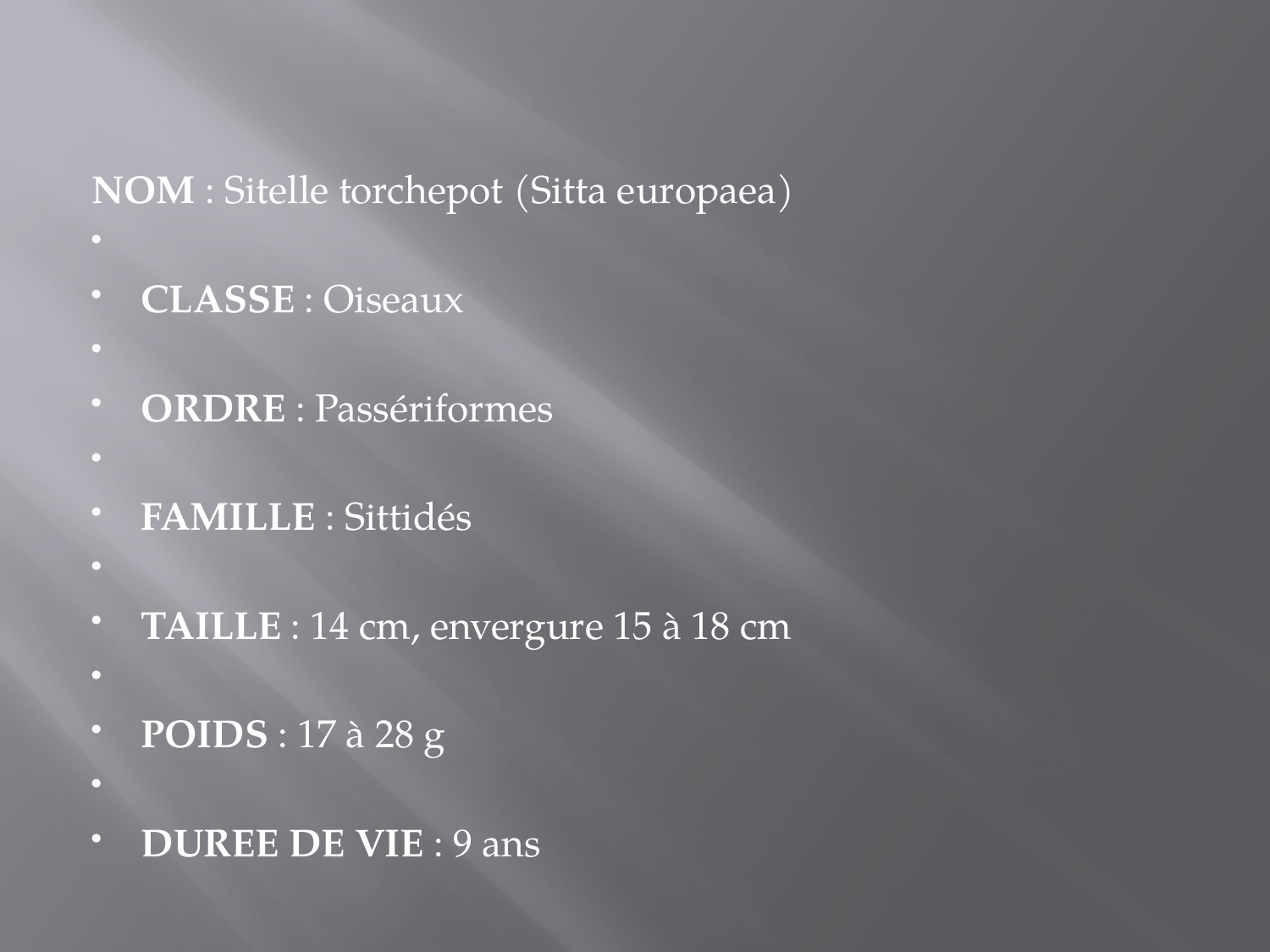

#
NOM : Sitelle torchepot (Sitta europaea)

CLASSE : Oiseaux

ORDRE : Passériformes

FAMILLE : Sittidés

TAILLE : 14 cm, envergure 15 à 18 cm

POIDS : 17 à 28 g

DUREE DE VIE : 9 ans